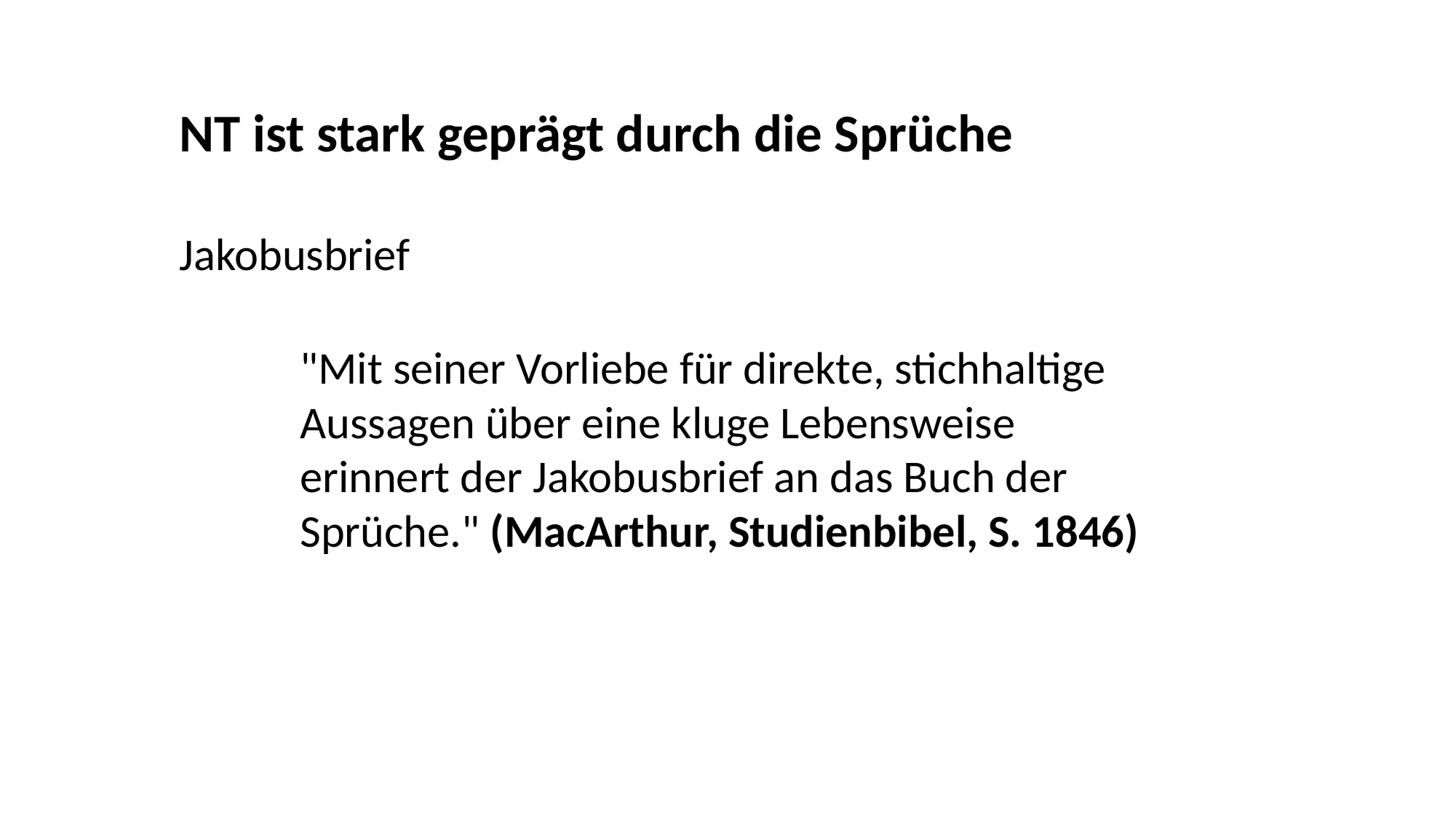

NT ist stark geprägt durch die Sprüche
Jakobusbrief
"Mit seiner Vorliebe für direkte, stichhaltige Aussagen über eine kluge Lebensweise erinnert der Jakobusbrief an das Buch der Sprüche." (MacArthur, Studienbibel, S. 1846)